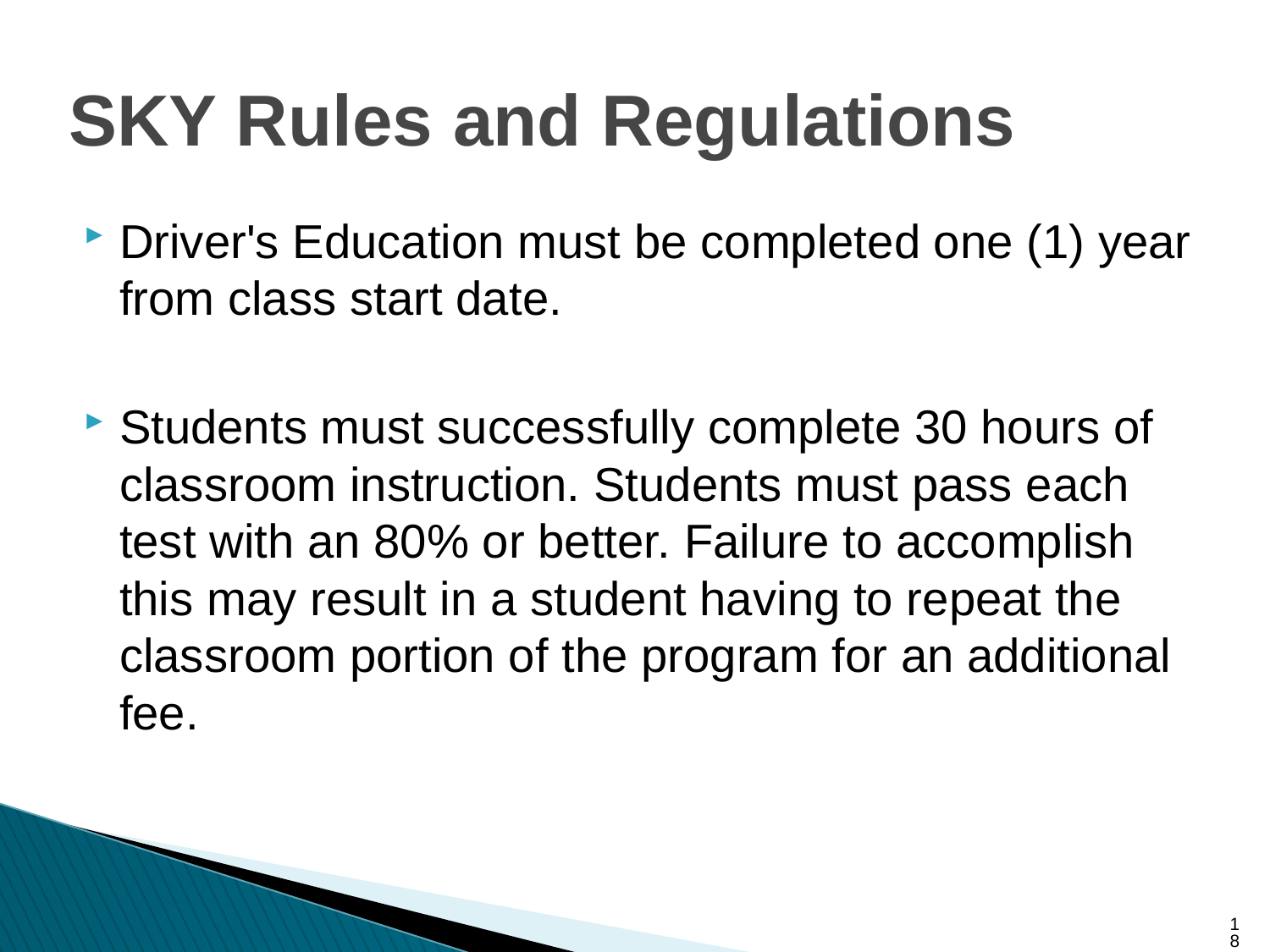

# SKY Rules and Regulations
Driver's Education must be completed one (1) year from class start date.

Students must successfully complete 30 hours of classroom instruction. Students must pass each test with an 80% or better. Failure to accomplish this may result in a student having to repeat the classroom portion of the program for an additional fee.

18